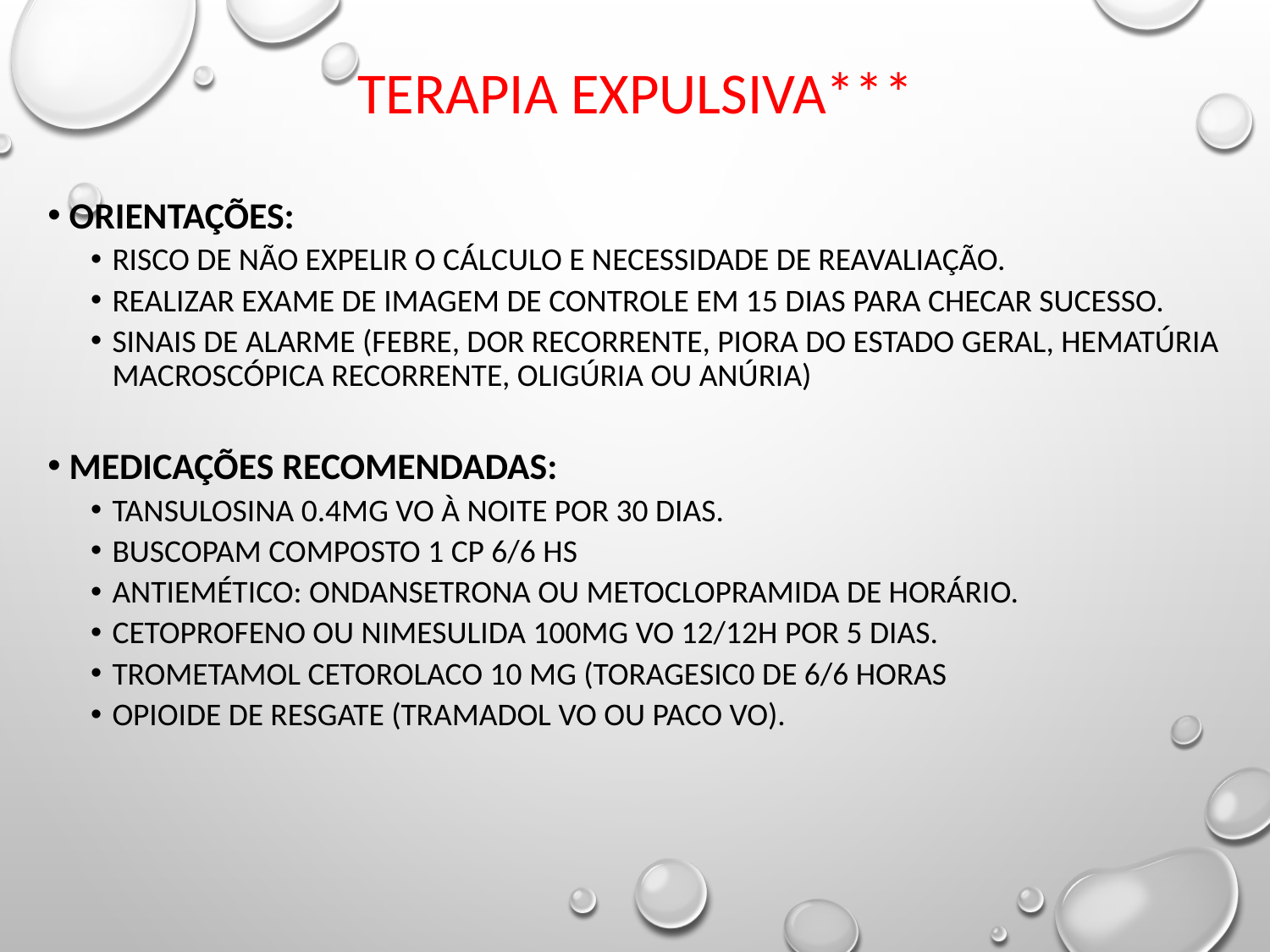

# TERAPIA EXPULSIVA***
Orientações:
Risco de não expelir o cálculo e necessidade de reavaliação.
Realizar exame de Imagem de controle em 15 dias para checar sucesso.
Sinais de alarme (febre, dor recorrente, piora do estado geral, hematúria macroscópica recorrente, oligúria ou anúria)

Medicações recomendadas:
Tansulosina 0.4mg VO à noite por 30 dias.
Buscopam composto 1 cp 6/6 hs
Antiemético: ondansetrona ou metoclopramida de horário.
Cetoprofeno ou nimesulida 100mg VO 12/12h por 5 dias.
Trometamol cetorolaco 10 mg (toragesic0 de 6/6 horas
Opioide de resgate (tramadol VO ou Paco VO).